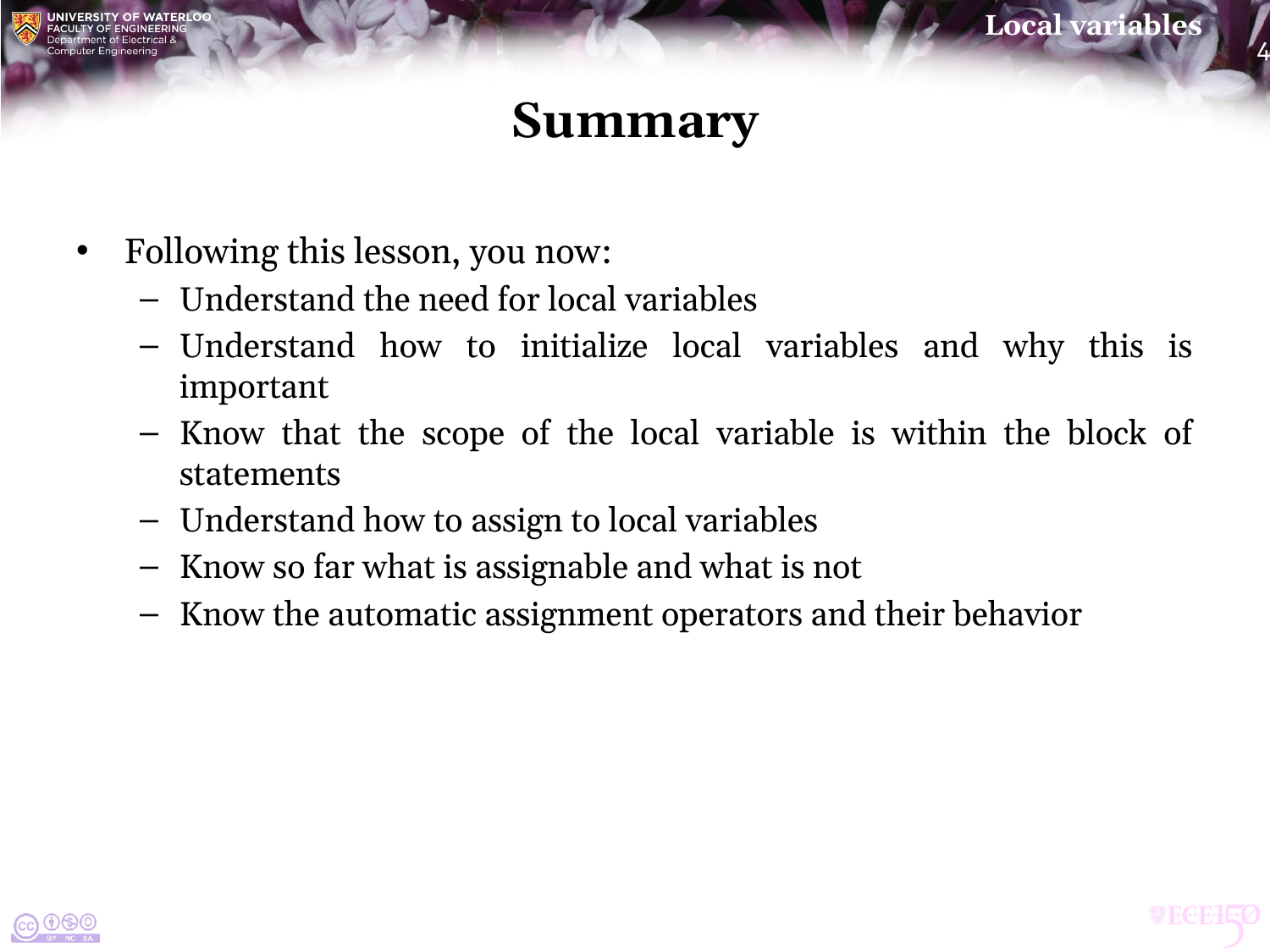

# Summary
Following this lesson, you now:
Understand the need for local variables
Understand how to initialize local variables and why this is important
Know that the scope of the local variable is within the block of statements
Understand how to assign to local variables
Know so far what is assignable and what is not
Know the automatic assignment operators and their behavior